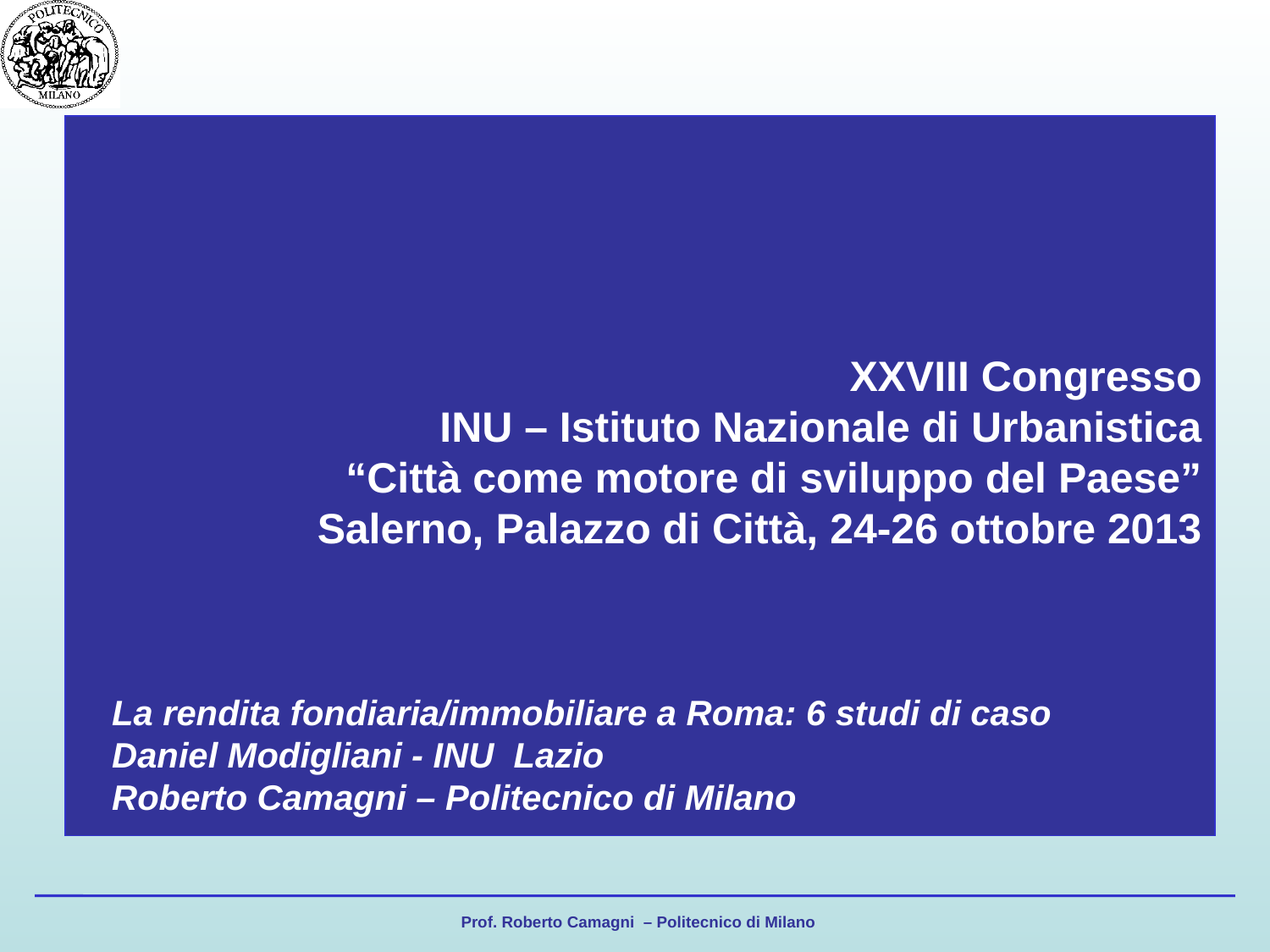

# XXVIII Congresso INU – Istituto Nazionale di Urbanistica “Città come motore di sviluppo del Paese” Salerno, Palazzo di Città, 24-26 ottobre 2013
La rendita fondiaria/immobiliare a Roma: 6 studi di caso
Daniel Modigliani - INU  Lazio
Roberto Camagni – Politecnico di Milano
   Prof. Roberto Camagni  – Politecnico di Milano